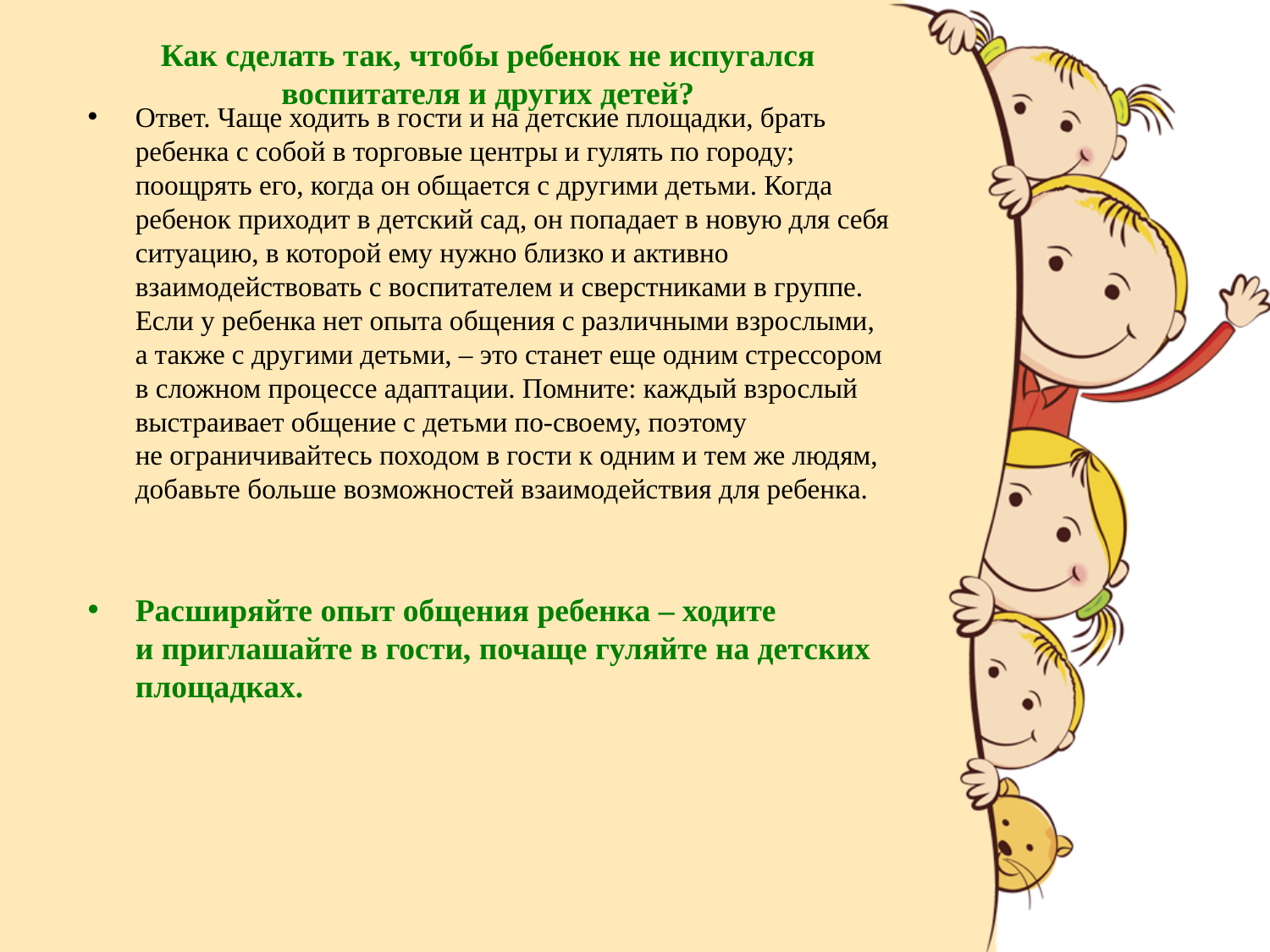

# Как сделать так, чтобы ребенок не испугался воспитателя и других детей?
Ответ. Чаще ходить в гости и на детские площадки, брать ребенка с собой в торговые центры и гулять по городу; поощрять его, когда он общается с другими детьми. Когда ребенок приходит в детский сад, он попадает в новую для себя ситуацию, в которой ему нужно близко и активно взаимодействовать с воспитателем и сверстниками в группе. Если у ребенка нет опыта общения с различными взрослыми, а также с другими детьми, – это станет еще одним стрессором в сложном процессе адаптации. Помните: каждый взрослый выстраивает общение с детьми по-своему, поэтому не ограничивайтесь походом в гости к одним и тем же людям, добавьте больше возможностей взаимодействия для ребенка.

Расширяйте опыт общения ребенка – ходите и приглашайте в гости, почаще гуляйте на детских площадках.